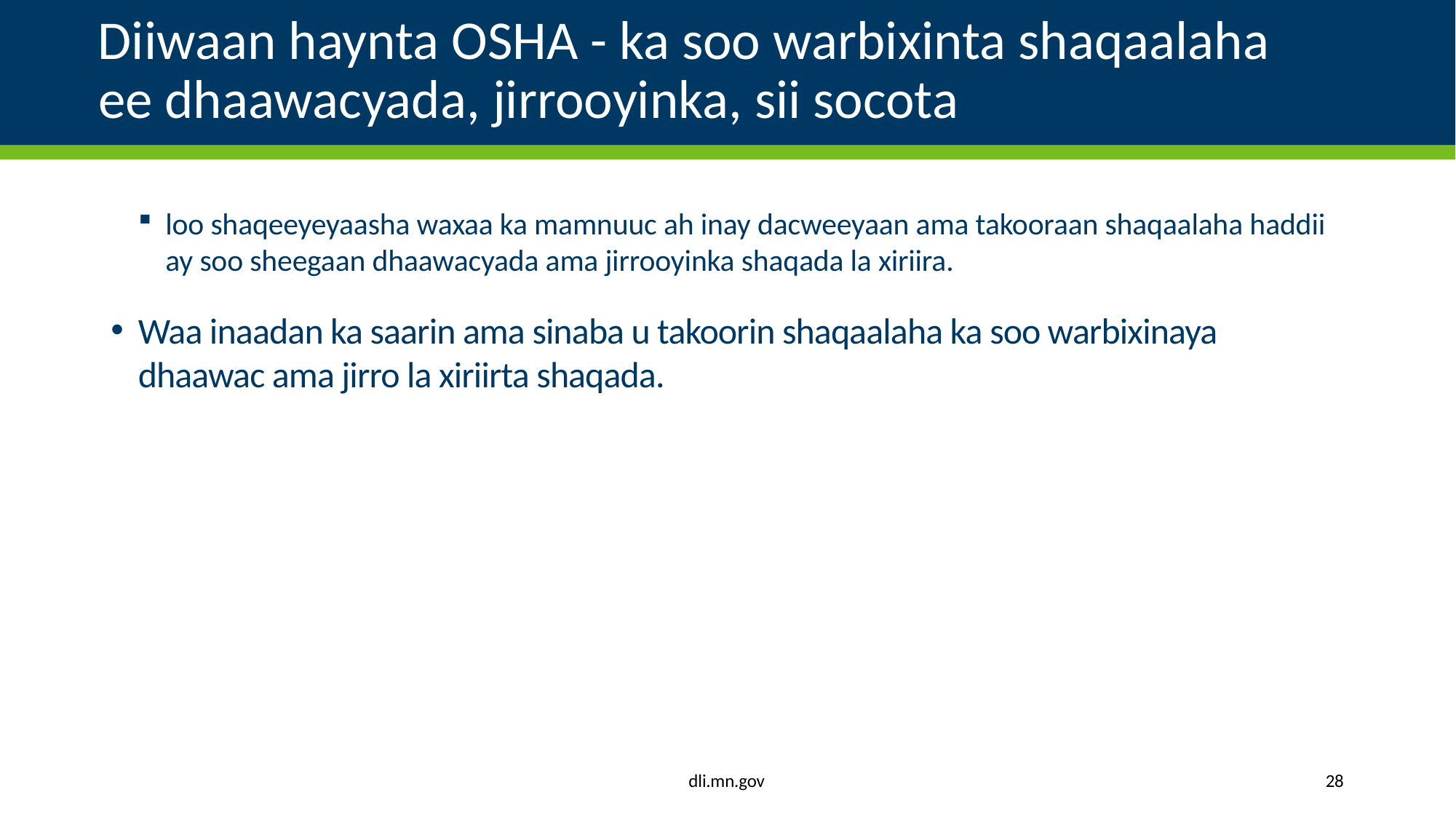

# Diiwaan haynta OSHA - ka soo warbixinta shaqaalaha ee dhaawacyada, jirrooyinka, sii socota
loo shaqeeyeyaasha waxaa ka mamnuuc ah inay dacweeyaan ama takooraan shaqaalaha haddii ay soo sheegaan dhaawacyada ama jirrooyinka shaqada la xiriira.
Waa inaadan ka saarin ama sinaba u takoorin shaqaalaha ka soo warbixinaya dhaawac ama jirro la xiriirta shaqada.
dli.mn.gov
28